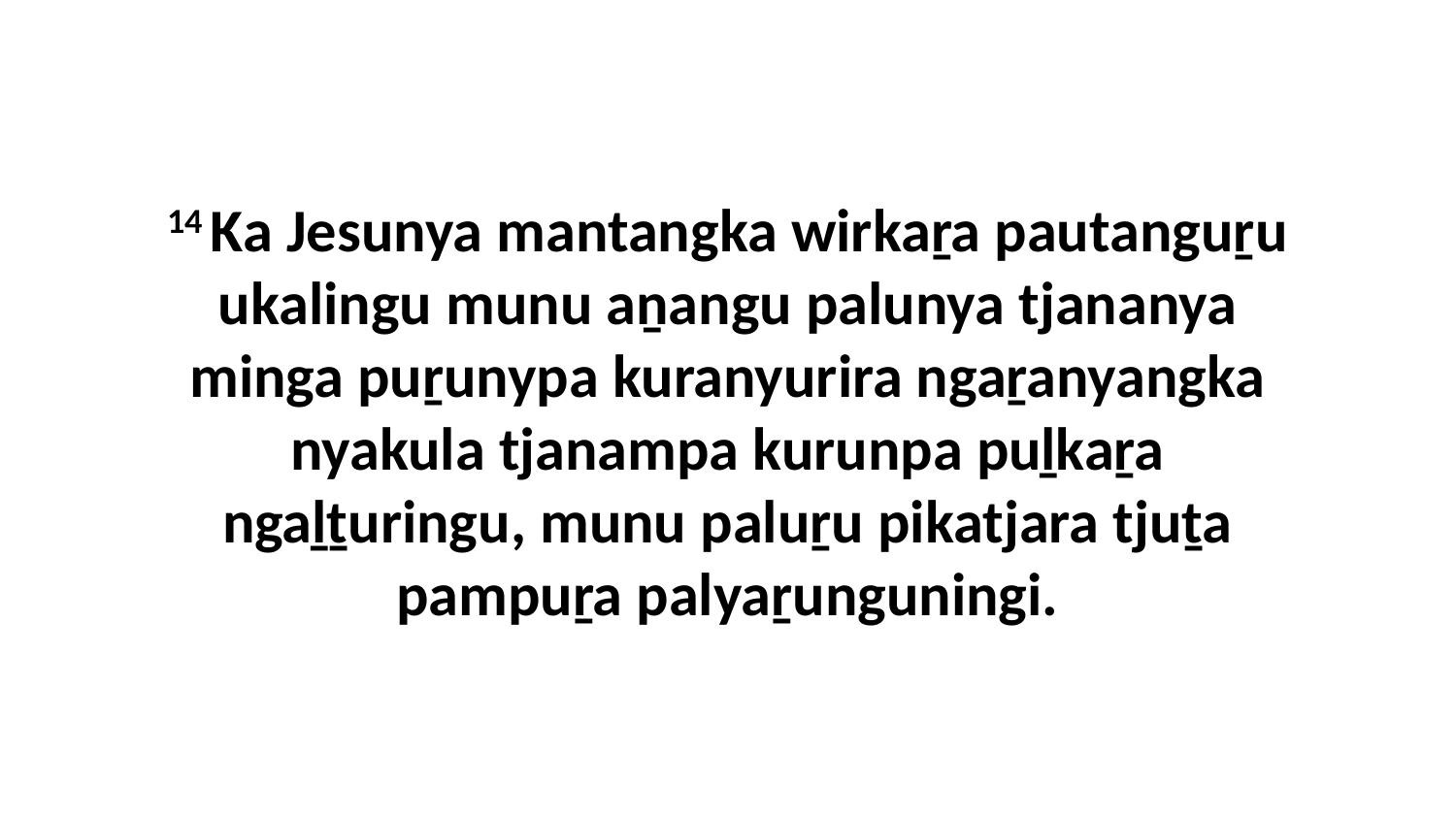

14 Ka Jesunya mantangka wirkaṟa pautanguṟu ukalingu munu aṉangu palunya tjananya minga puṟunypa kuranyurira ngaṟanyangka nyakula tjanampa kurunpa puḻkaṟa ngaḻṯuringu, munu paluṟu pikatjara tjuṯa pampuṟa palyaṟunguningi.